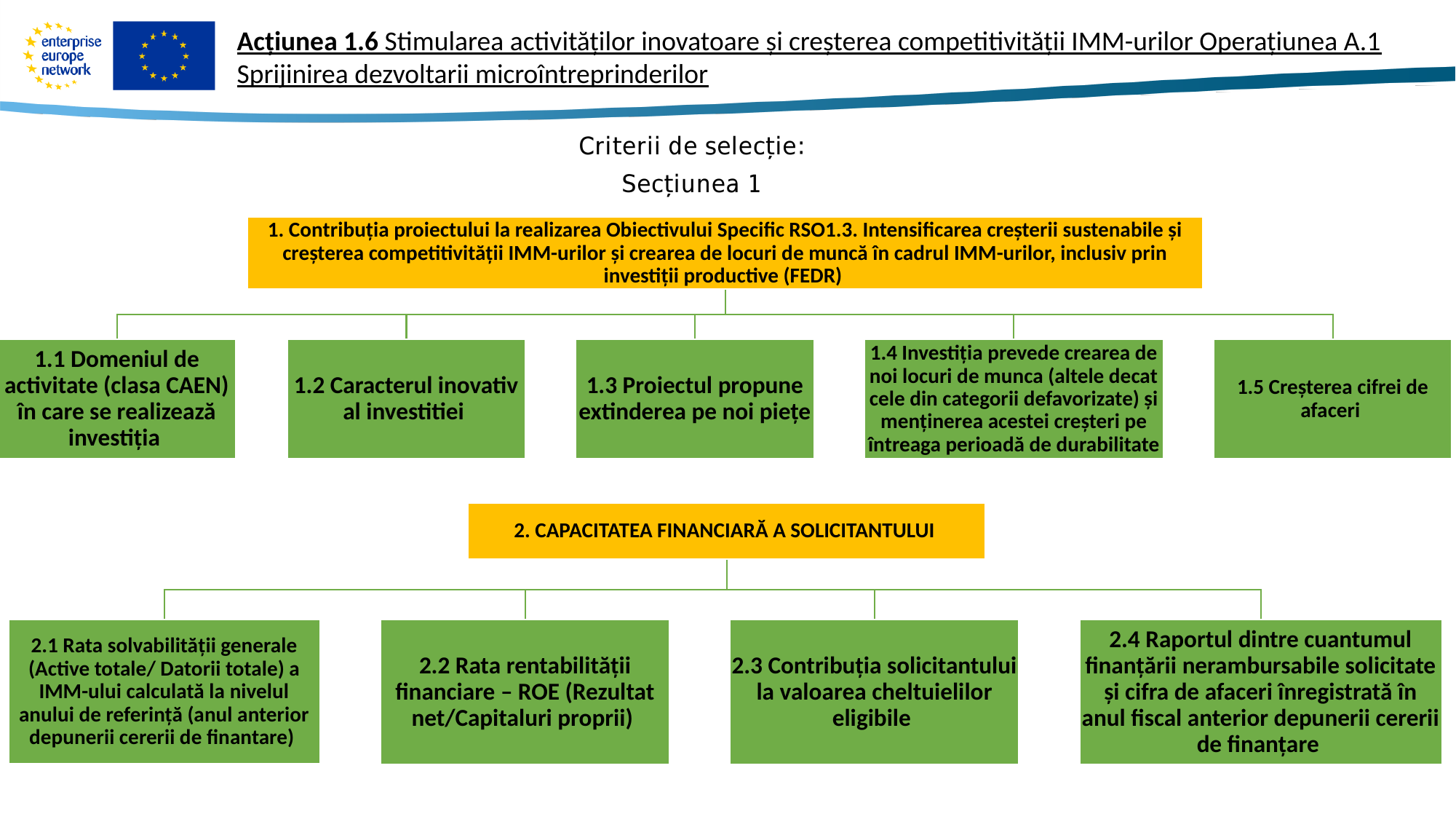

Acțiunea 1.6 Stimularea activităților inovatoare și creșterea competitivității IMM-urilor Operațiunea A.1 Sprijinirea dezvoltarii microîntreprinderilor
Criterii de selecție:
Secțiunea 1
1. Contribuția proiectului la realizarea Obiectivului Specific RSO1.3. Intensificarea creșterii sustenabile și creșterea competitivității IMM-urilor și crearea de locuri de muncă în cadrul IMM-urilor, inclusiv prin investiții productive (FEDR)
1.1 Domeniul de activitate (clasa CAEN) în care se realizează investiția
1.2 Caracterul inovativ al investitiei
1.3 Proiectul propune extinderea pe noi piețe
1.4 Investiția prevede crearea de noi locuri de munca (altele decat cele din categorii defavorizate) și menținerea acestei creșteri pe întreaga perioadă de durabilitate
1.5 Creșterea cifrei de afaceri
2. CAPACITATEA FINANCIARĂ A SOLICITANTULUI
2.1 Rata solvabilităţii generale (Active totale/ Datorii totale) a IMM-ului calculată la nivelul anului de referință (anul anterior depunerii cererii de finantare)
2.2 Rata rentabilităţii financiare – ROE (Rezultat net/Capitaluri proprii)
2.3 Contribuția solicitantului la valoarea cheltuielilor eligibile
2.4 Raportul dintre cuantumul finanțării nerambursabile solicitate și cifra de afaceri înregistrată în anul fiscal anterior depunerii cererii de finanțare